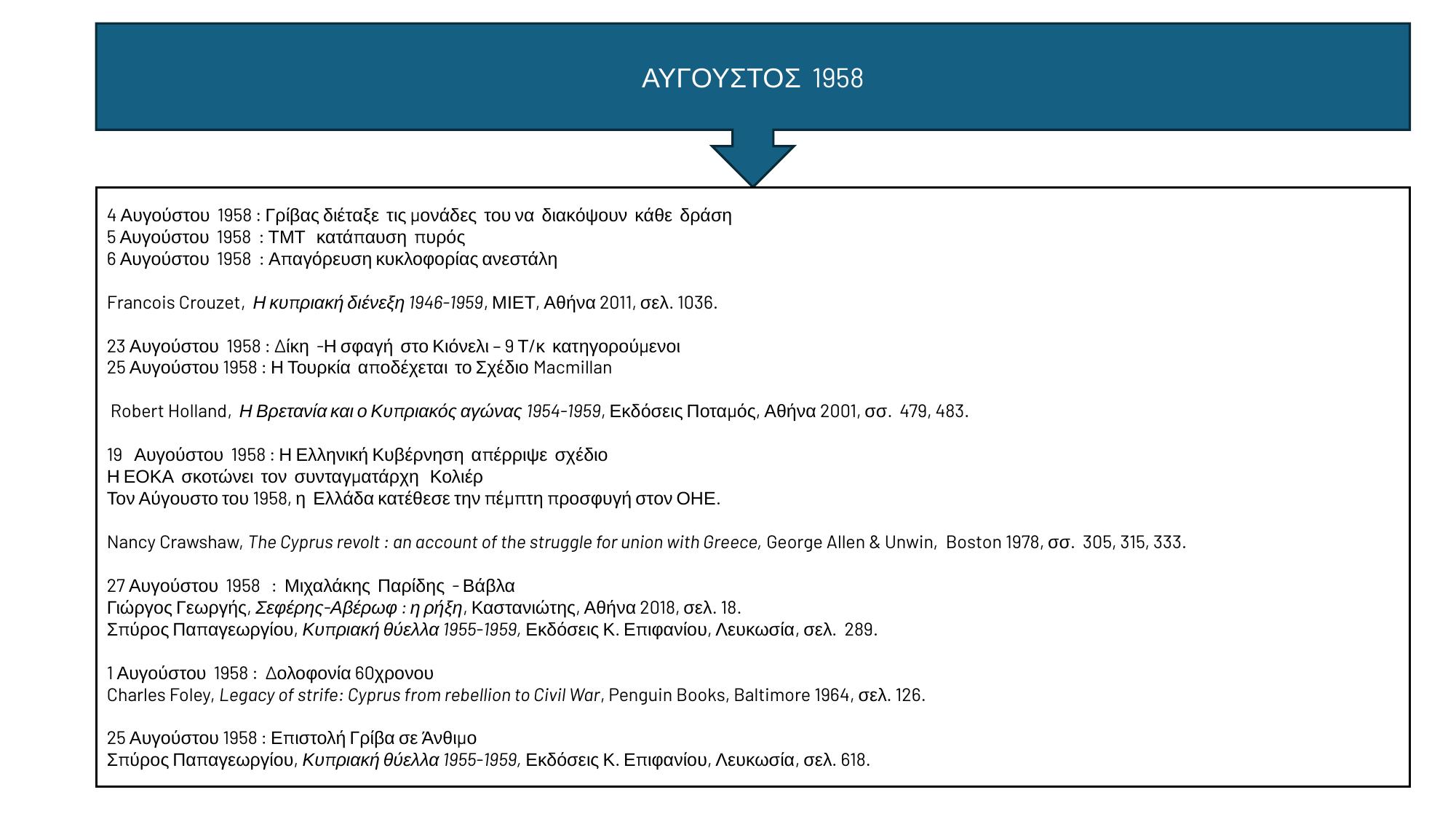

ΑΥΓΟΥΣΤΟΣ  1958

4 Αυγούστου  1958 : Γρίβας διέταξε  τις μονάδες  του να  διακόψουν  κάθε  δράση
5 Αυγούστου  1958  : ΤΜΤ   κατάπαυση  πυρός
6 Αυγούστου  1958  : Απαγόρευση κυκλοφορίας ανεστάλη

Francois Crouzet,  Η κυπριακή διένεξη 1946-1959, ΜΙΕΤ, Αθήνα 2011, σελ. 1036.

23 Αυγούστου  1958 : Δίκη  -Η σφαγή  στο Κιόνελι – 9 Τ/κ  κατηγορούμενοι
25 Αυγούστου 1958 : Η Τουρκία  αποδέχεται  το Σχέδιο Macmillan

 Robert Holland,  Η Βρετανία και ο Κυπριακός αγώνας 1954-1959, Εκδόσεις Ποταμός, Αθήνα 2001, σσ.  479, 483.

Αυγούστου  1958 : Η Ελληνική Κυβέρνηση  απέρριψε  σχέδιο
Η ΕΟΚΑ  σκοτώνει  τον  συνταγματάρχη   Κολιέρ
Τον Αύγουστο του 1958, η  Ελλάδα κατέθεσε την πέμπτη προσφυγή στον ΟΗΕ.

Nancy Crawshaw, The Cyprus revolt : an account of the struggle for union with Greece, George Allen & Unwin,  Boston 1978, σσ.  305, 315, 333.

27 Αυγούστου  1958   :  Μιχαλάκης  Παρίδης  - Βάβλα
Γιώργος Γεωργής, Σεφέρης-Αβέρωφ : η ρήξη, Καστανιώτης, Αθήνα 2018, σελ. 18.
Σπύρος Παπαγεωργίου, Κυπριακή θύελλα 1955-1959, Εκδόσεις Κ. Επιφανίου, Λευκωσία, σελ.  289.

1 Αυγούστου  1958 :  Δολοφονία 60χρονου
Charles Foley, Legacy of strife: Cyprus from rebellion to Civil War, Penguin Books, Baltimore 1964, σελ. 126.

25 Αυγούστου 1958 : Επιστολή Γρίβα σε Άνθιμο
Σπύρος Παπαγεωργίου, Κυπριακή θύελλα 1955-1959, Εκδόσεις Κ. Επιφανίου, Λευκωσία, σελ. 618.